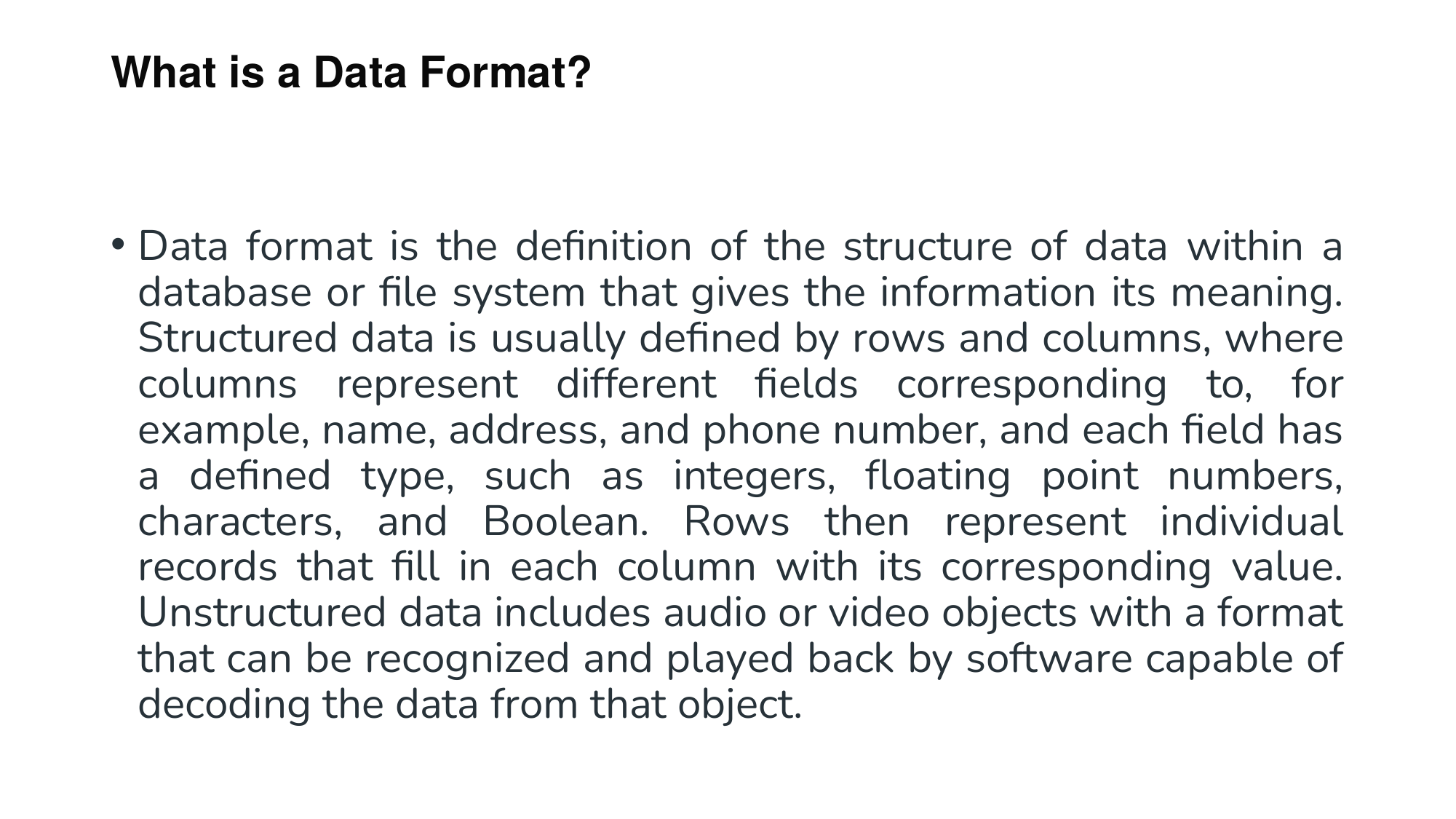

# What is a Data Format?
Data format is the definition of the structure of data within a database or file system that gives the information its meaning. Structured data is usually defined by rows and columns, where columns represent different fields corresponding to, for example, name, address, and phone number, and each field has a defined type, such as integers, floating point numbers, characters, and Boolean. Rows then represent individual records that fill in each column with its corresponding value. Unstructured data includes audio or video objects with a format that can be recognized and played back by software capable of decoding the data from that object.